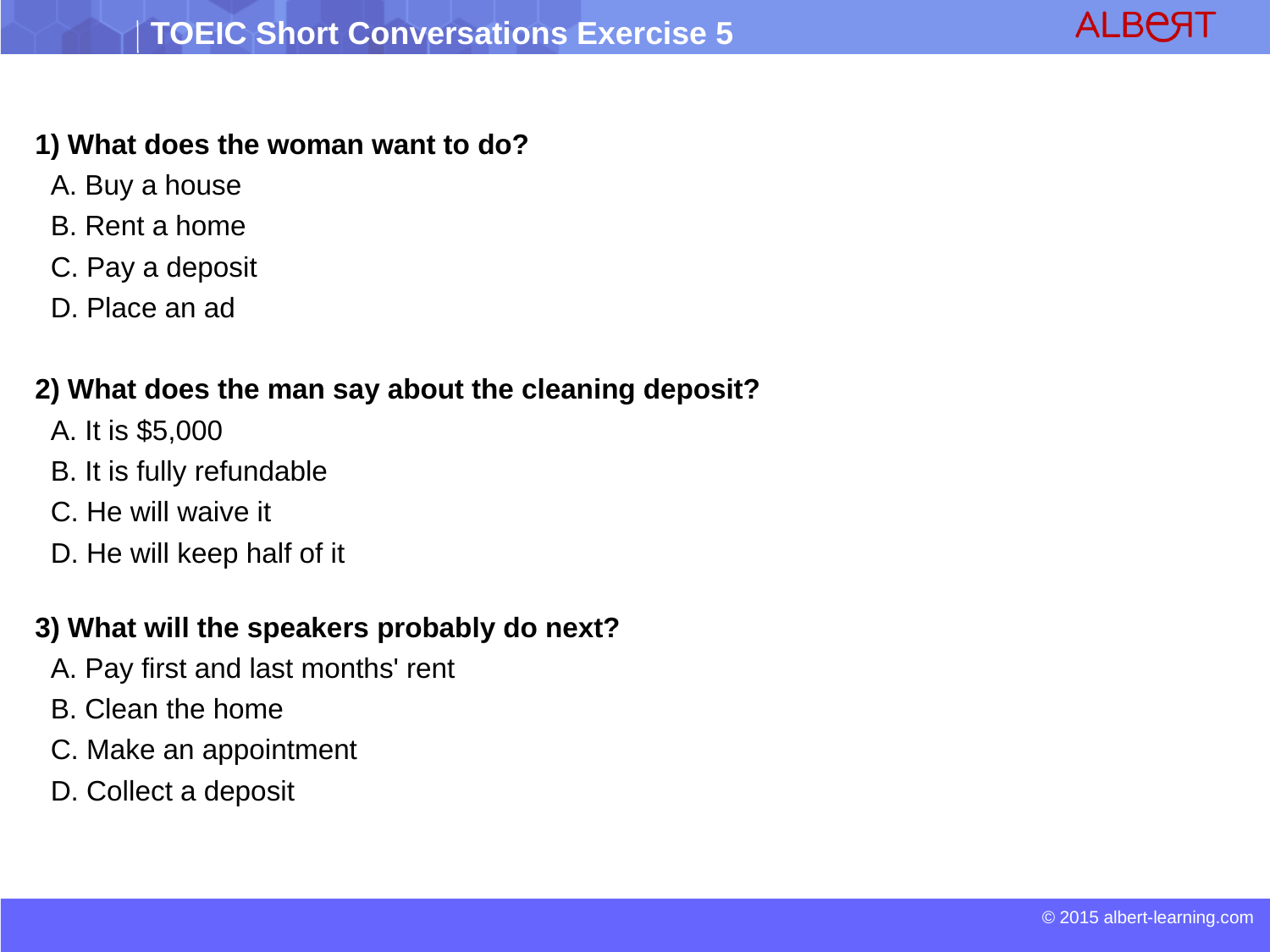

1) What does the woman want to do?
  A. Buy a house
  B. Rent a home
  C. Pay a deposit
  D. Place an ad

2) What does the man say about the cleaning deposit?
  A. It is $5,000
  B. It is fully refundable
  C. He will waive it
  D. He will keep half of it
3) What will the speakers probably do next?
  A. Pay first and last months' rent
  B. Clean the home
  C. Make an appointment
  D. Collect a deposit